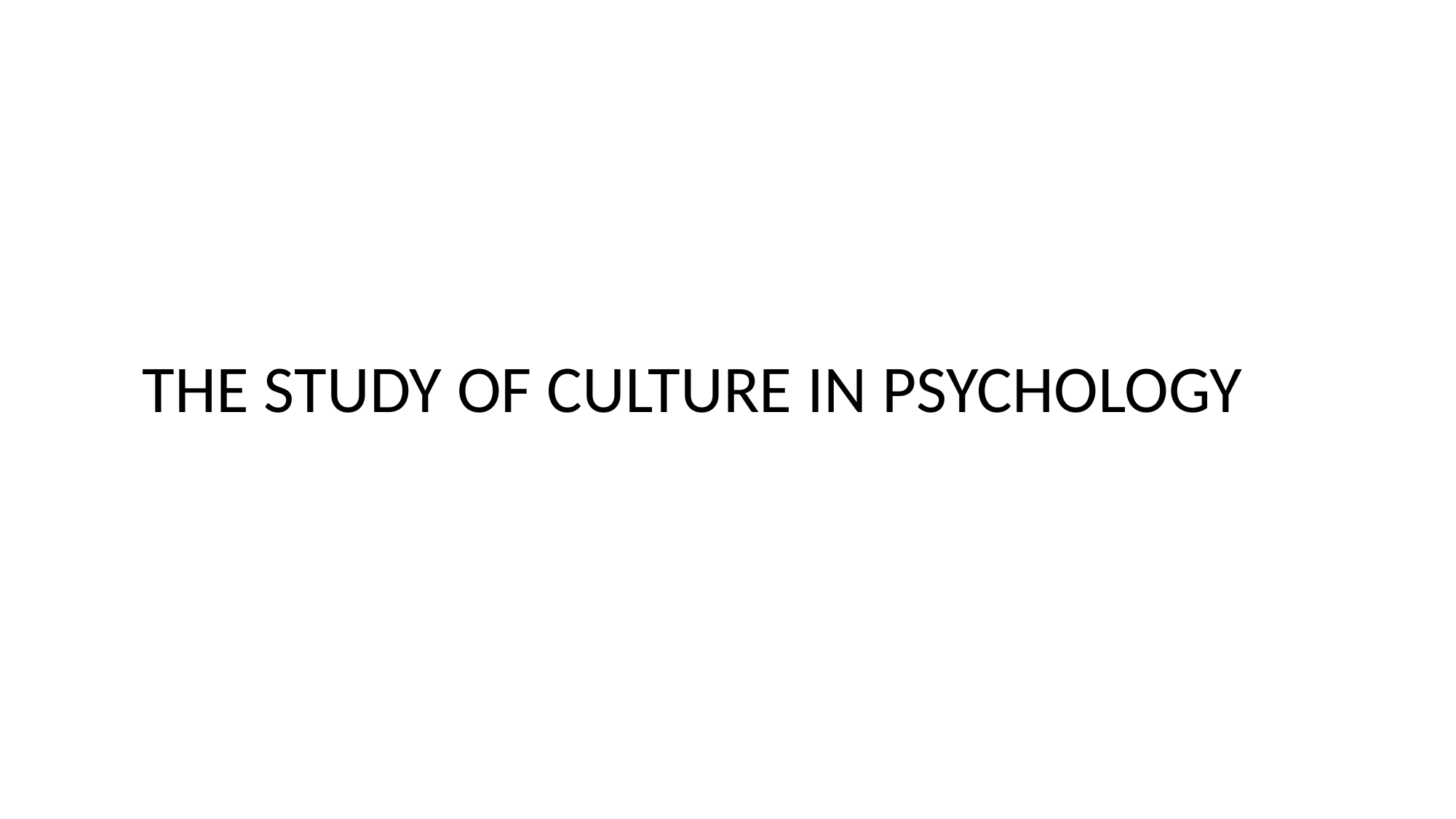

# THE STUDY OF CULTURE IN PSYCHOLOGY